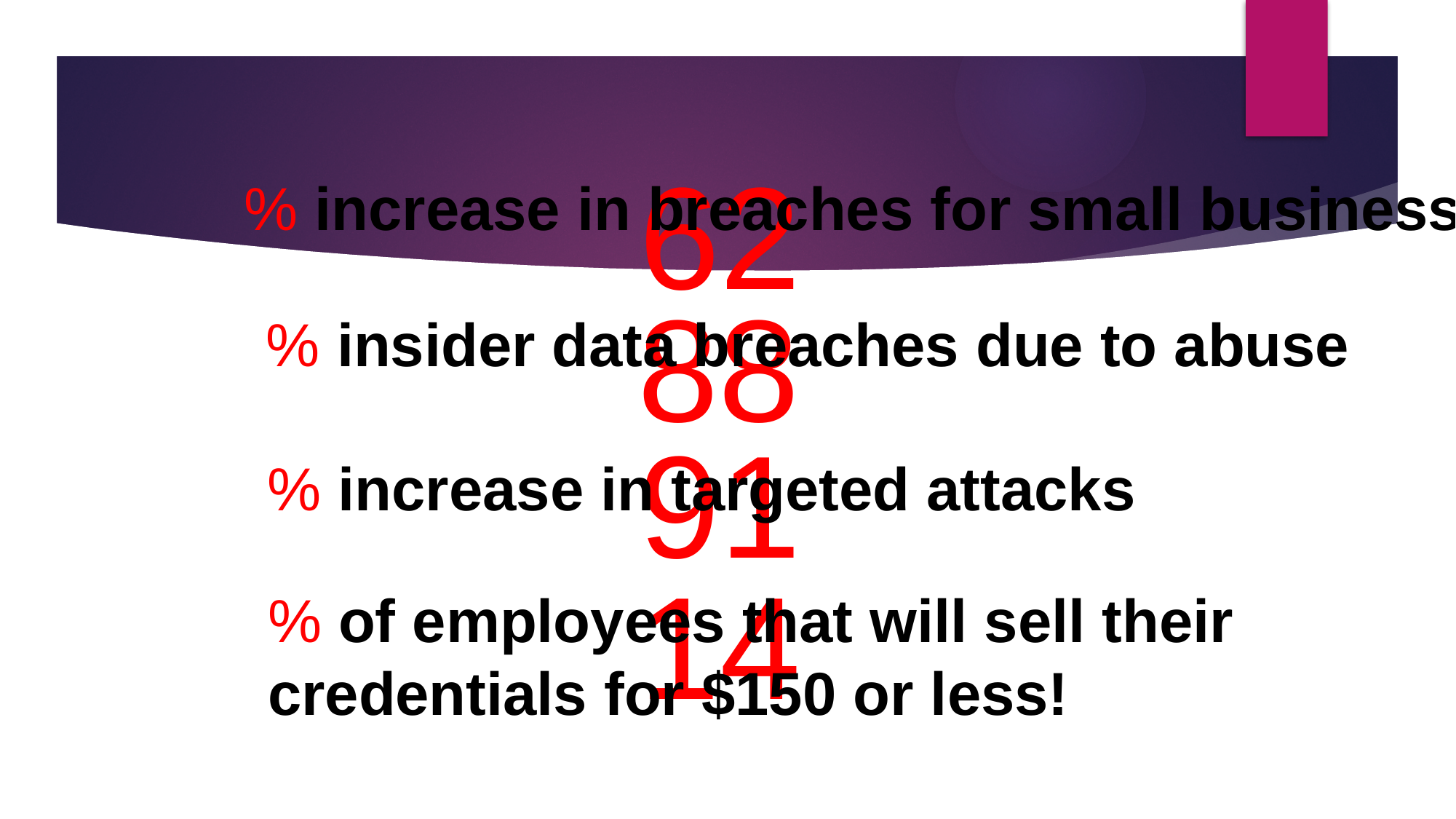

62
88
91
14
% increase in breaches for small business
% insider data breaches due to abuse
% increase in targeted attacks
% of employees that will sell their
credentials for $150 or less!